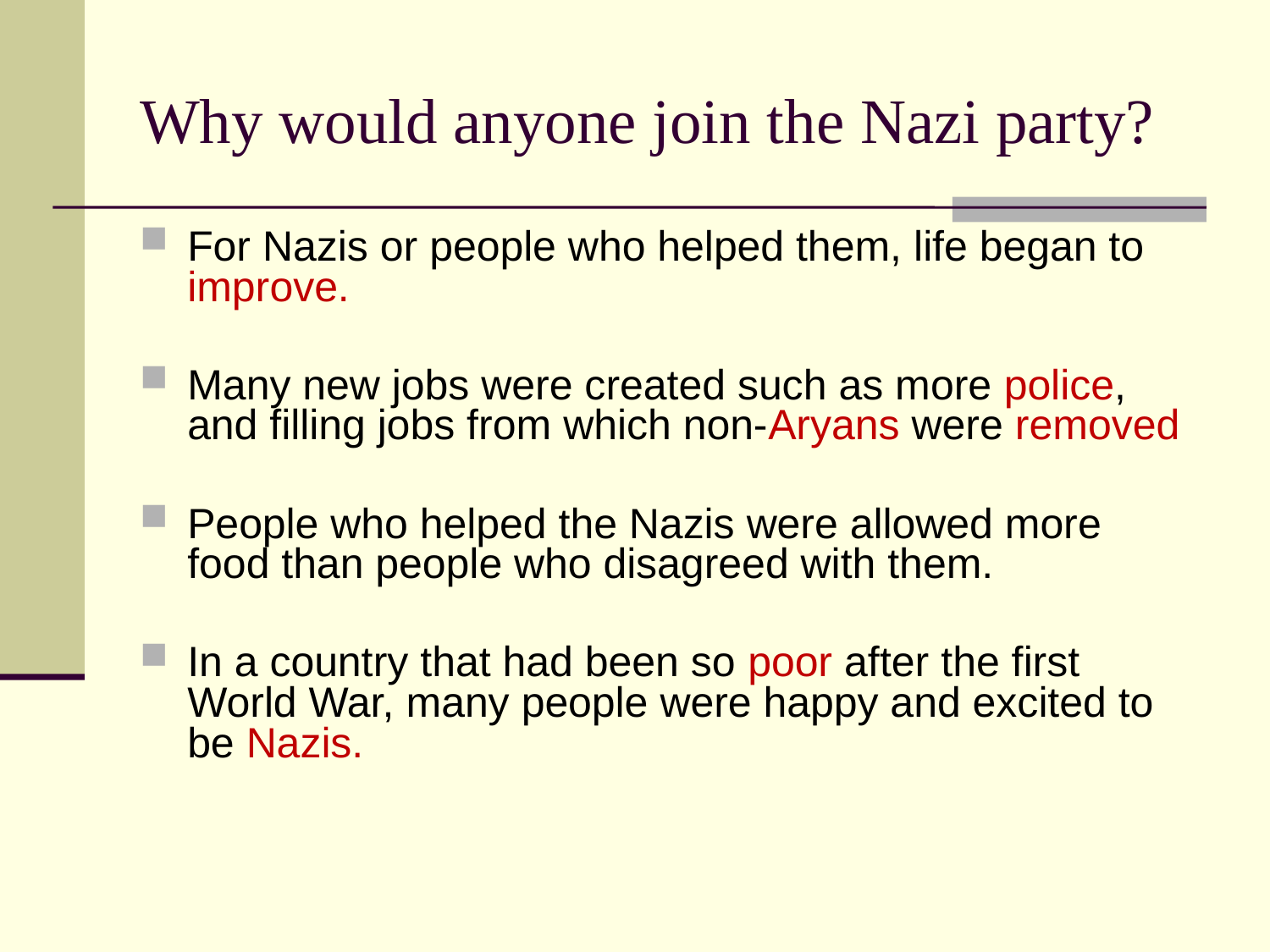

# Why would anyone join the Nazi party?
For Nazis or people who helped them, life began to improve.

Many new jobs were created such as more police, and filling jobs from which non-Aryans were removed

People who helped the Nazis were allowed more food than people who disagreed with them.

In a country that had been so poor after the first World War, many people were happy and excited to be Nazis.